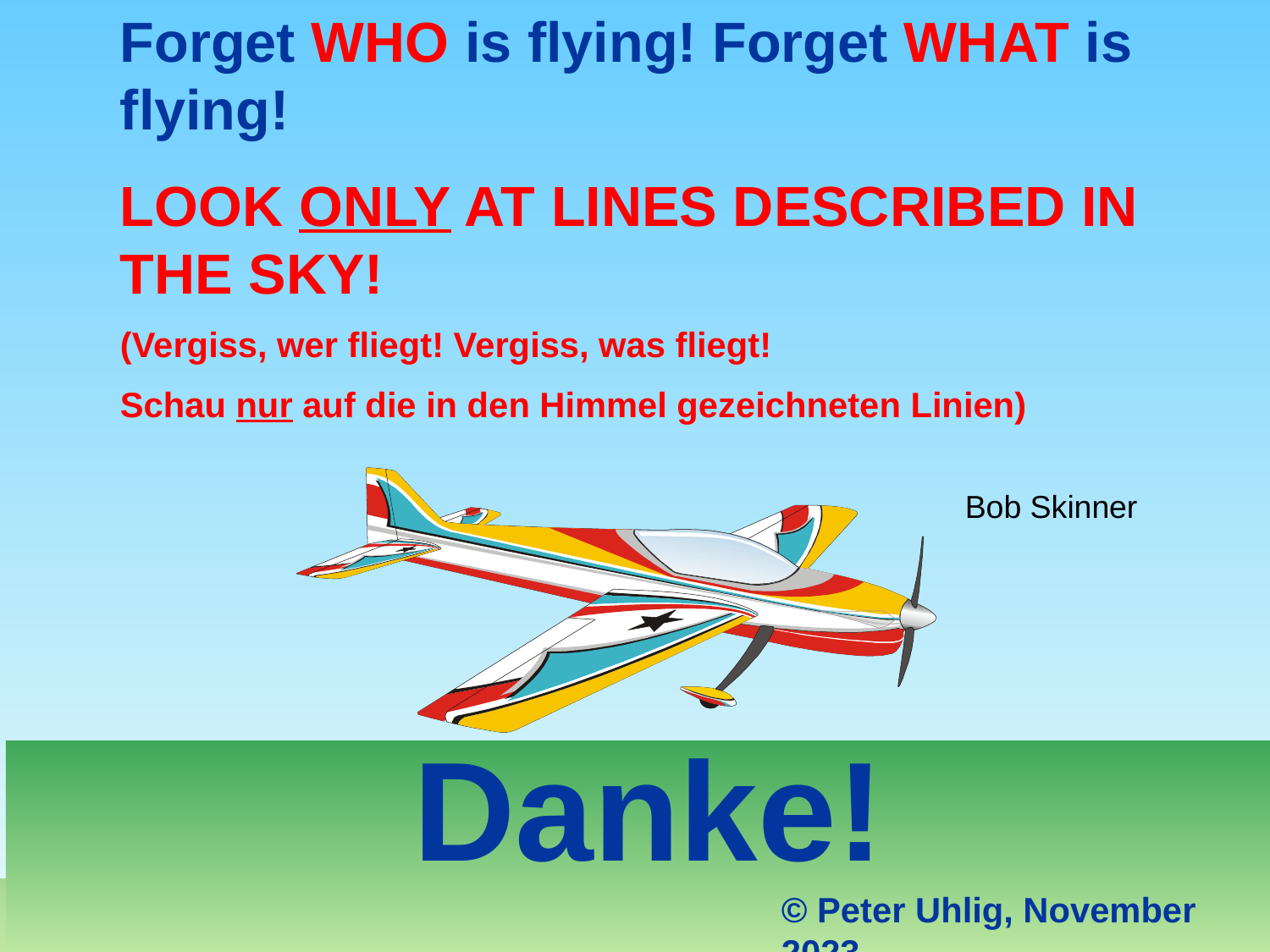

Forget WHO is flying! Forget WHAT is flying!
LOOK ONLY AT LINES DESCRIBED IN THE SKY!
(Vergiss, wer fliegt! Vergiss, was fliegt!
Schau nur auf die in den Himmel gezeichneten Linien)

Bob Skinner
Danke!

© Peter Uhlig, November 2023